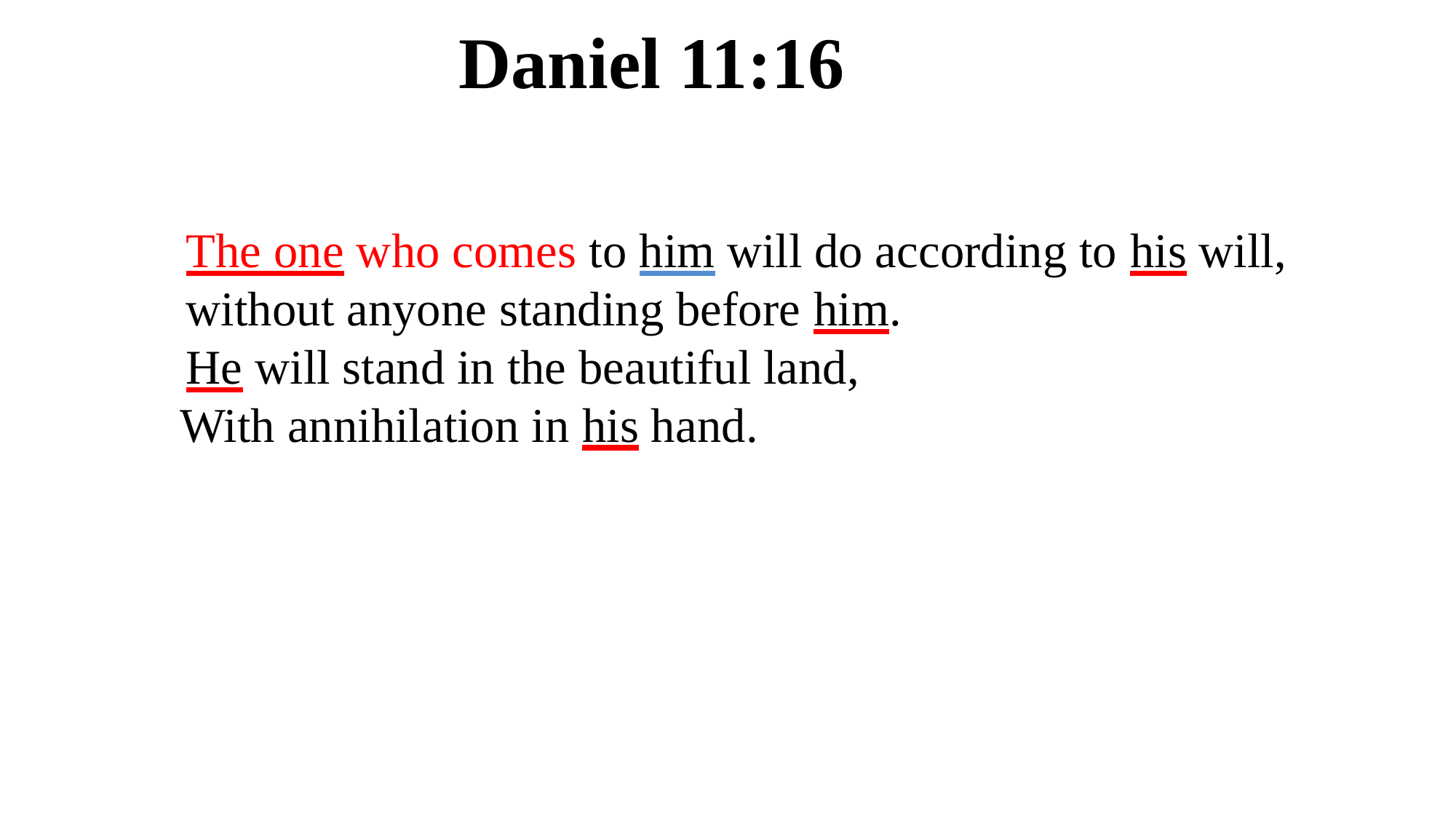

Daniel 11:16

The one who comes to him will do according to his will,
without anyone standing before him.
He will stand in the beautiful land,
With annihilation in his hand.